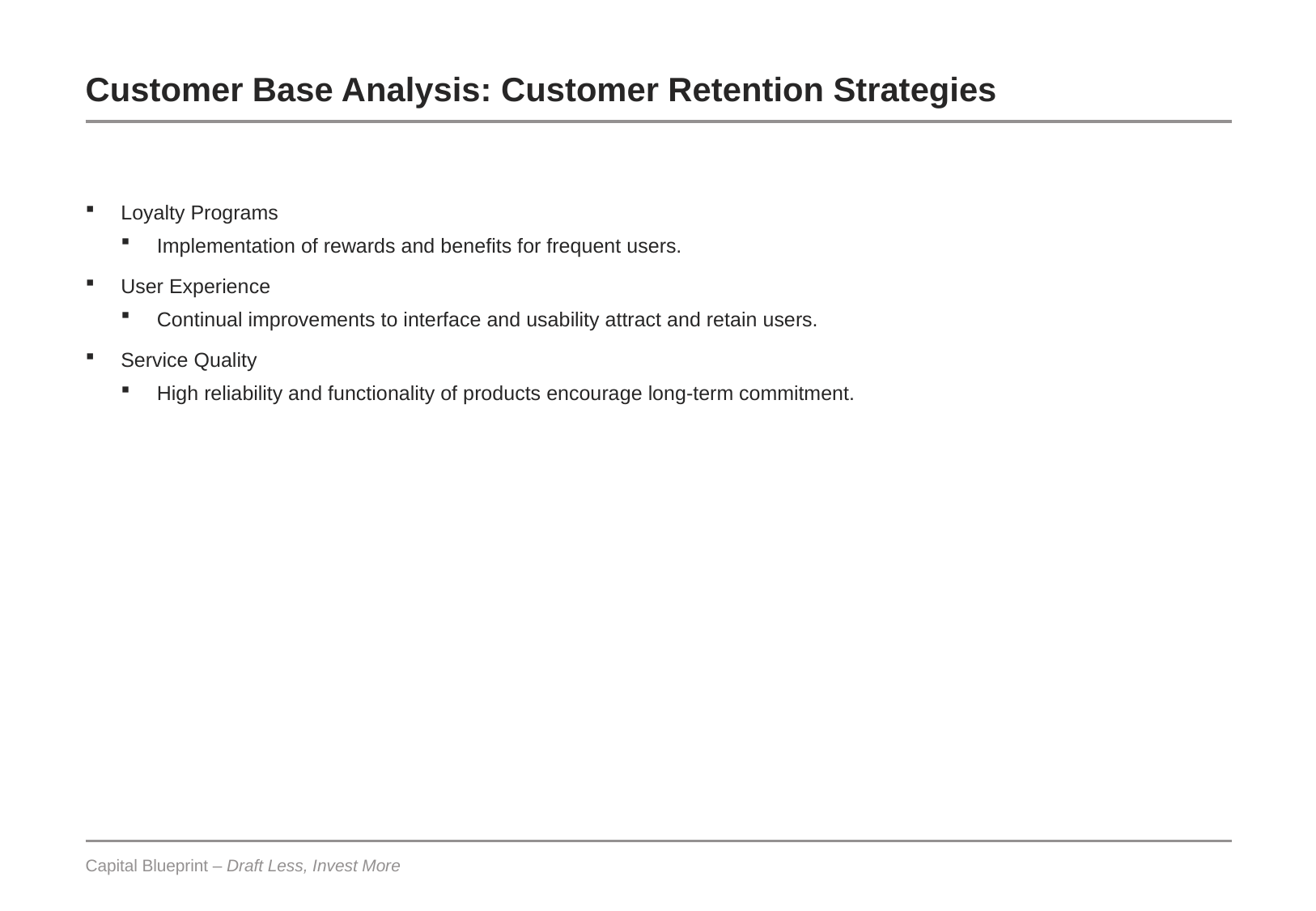

# Customer Base Analysis: Customer Retention Strategies

Loyalty Programs
Implementation of rewards and benefits for frequent users.
User Experience
Continual improvements to interface and usability attract and retain users.
Service Quality
High reliability and functionality of products encourage long-term commitment.